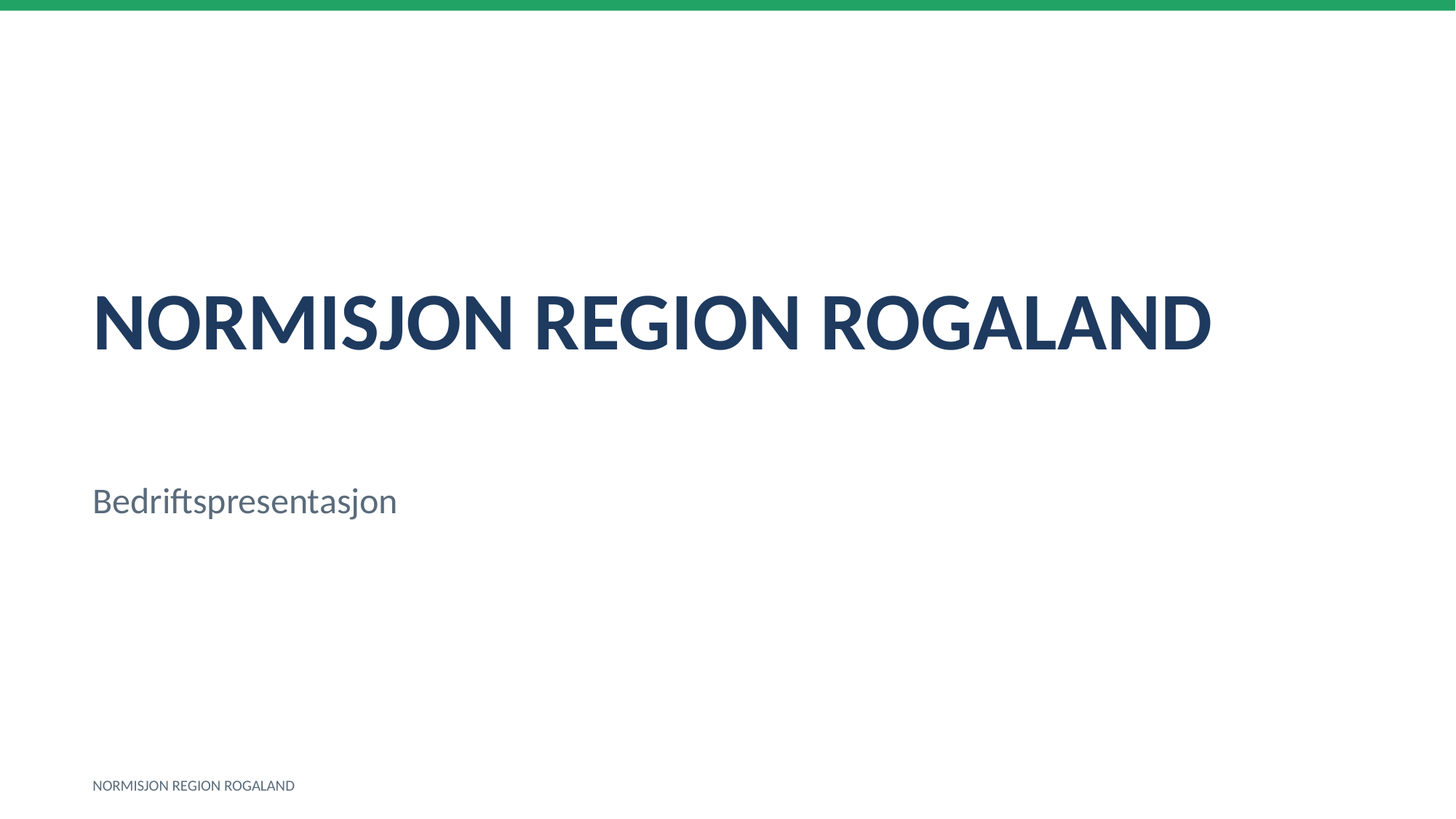

NORMISJON REGION ROGALAND
Bedriftspresentasjon
NORMISJON REGION ROGALAND